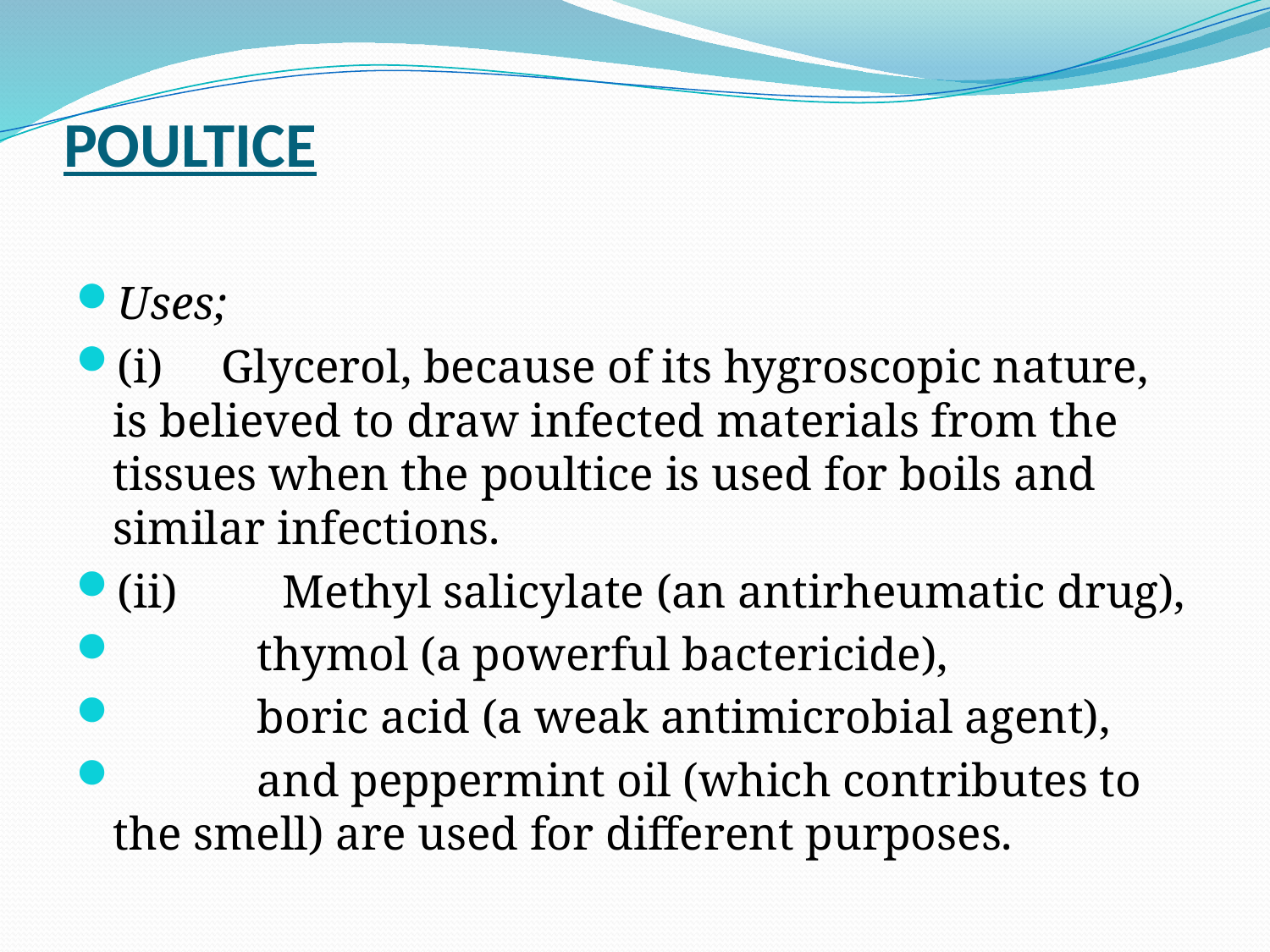

# POULTICE
Uses;
(i)     Glycerol, because of its hygroscopic nature, is believed to draw infected materials from the tissues when the poultice is used for boils and similar infections.
(ii)         Methyl salicylate (an antirheumatic drug),
            thymol (a powerful bactericide),
            boric acid (a weak antimicrobial agent),
            and peppermint oil (which contributes to the smell) are used for different purposes.